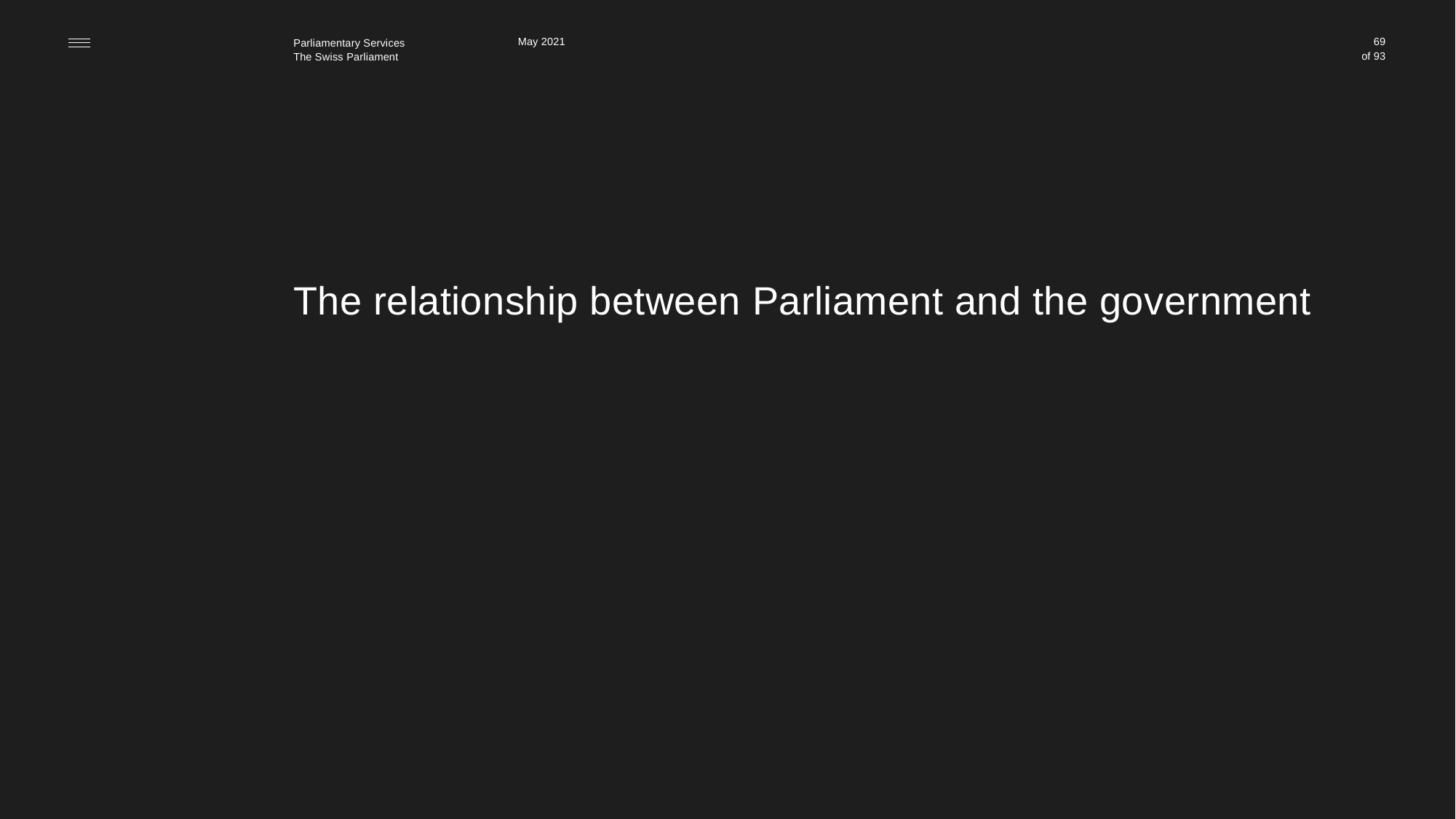

May 2021
69
# The relationship between Parliament and the government